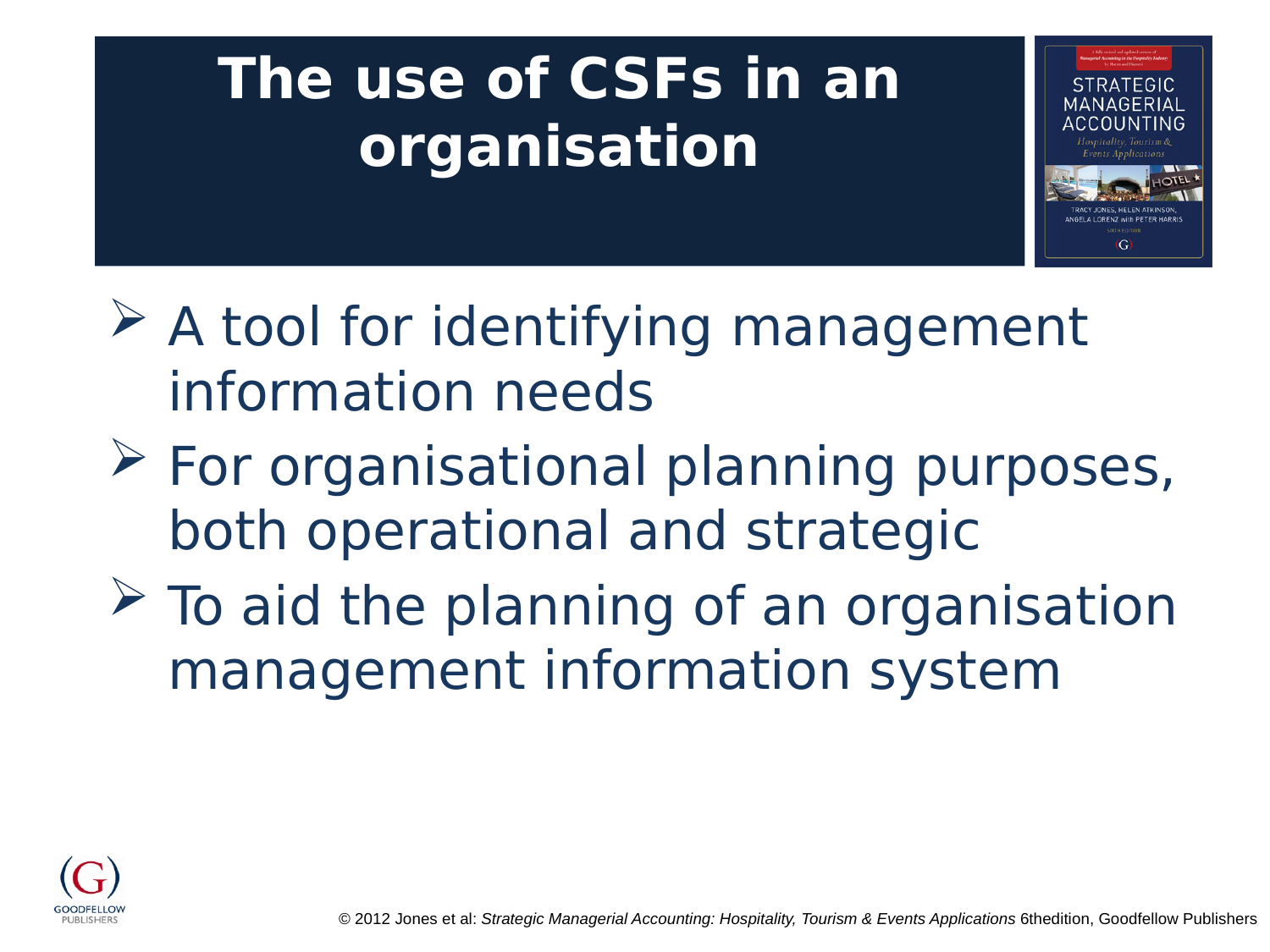

# The use of CSFs in an organisation
A tool for identifying management information needs
For organisational planning purposes, both operational and strategic
To aid the planning of an organisation management information system